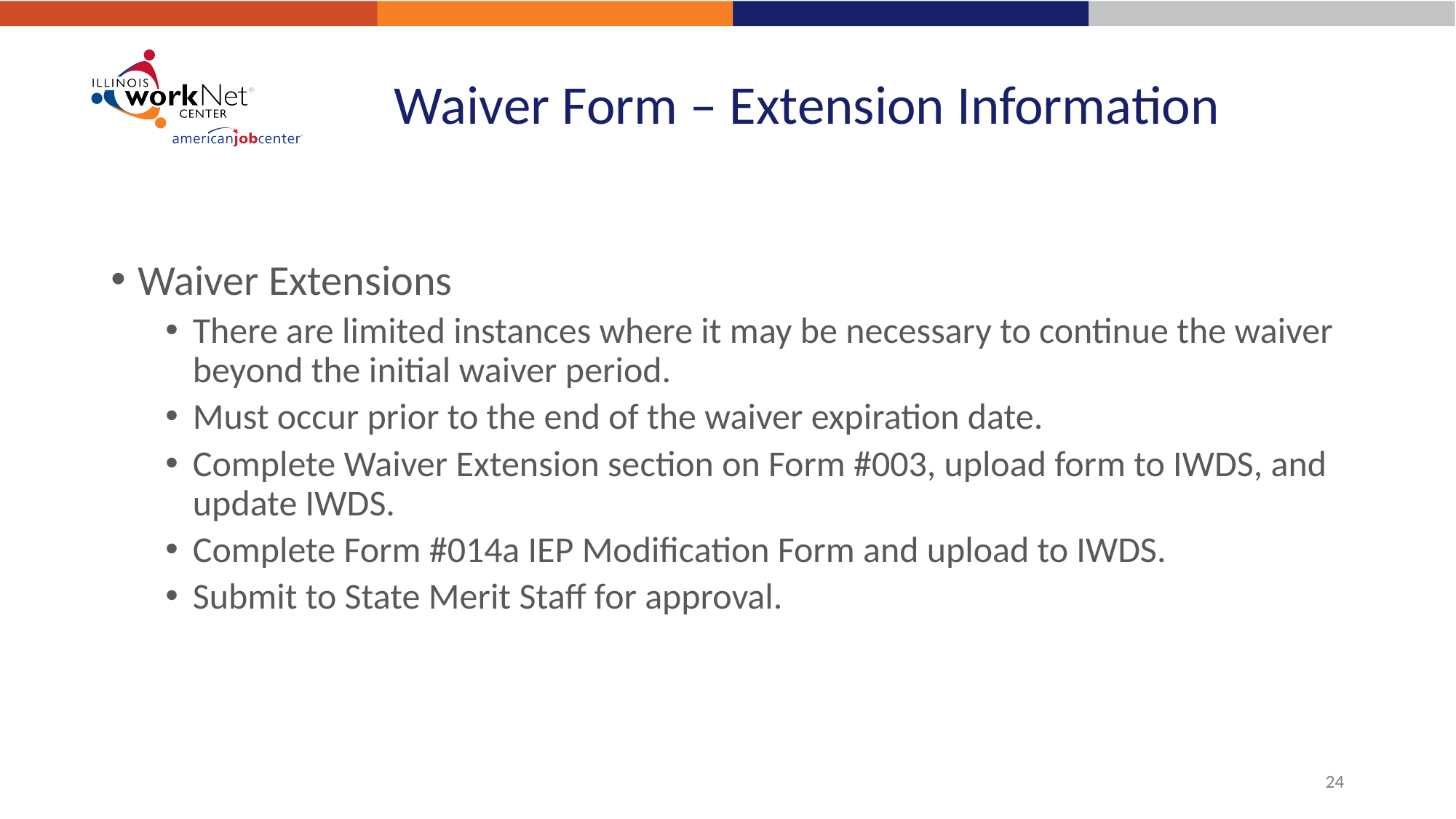

# Waiver Form – Extension Information
Waiver Extensions
There are limited instances where it may be necessary to continue the waiver beyond the initial waiver period.
Must occur prior to the end of the waiver expiration date.
Complete Waiver Extension section on Form #003, upload form to IWDS, and update IWDS.
Complete Form #014a IEP Modification Form and upload to IWDS.
Submit to State Merit Staff for approval.

24